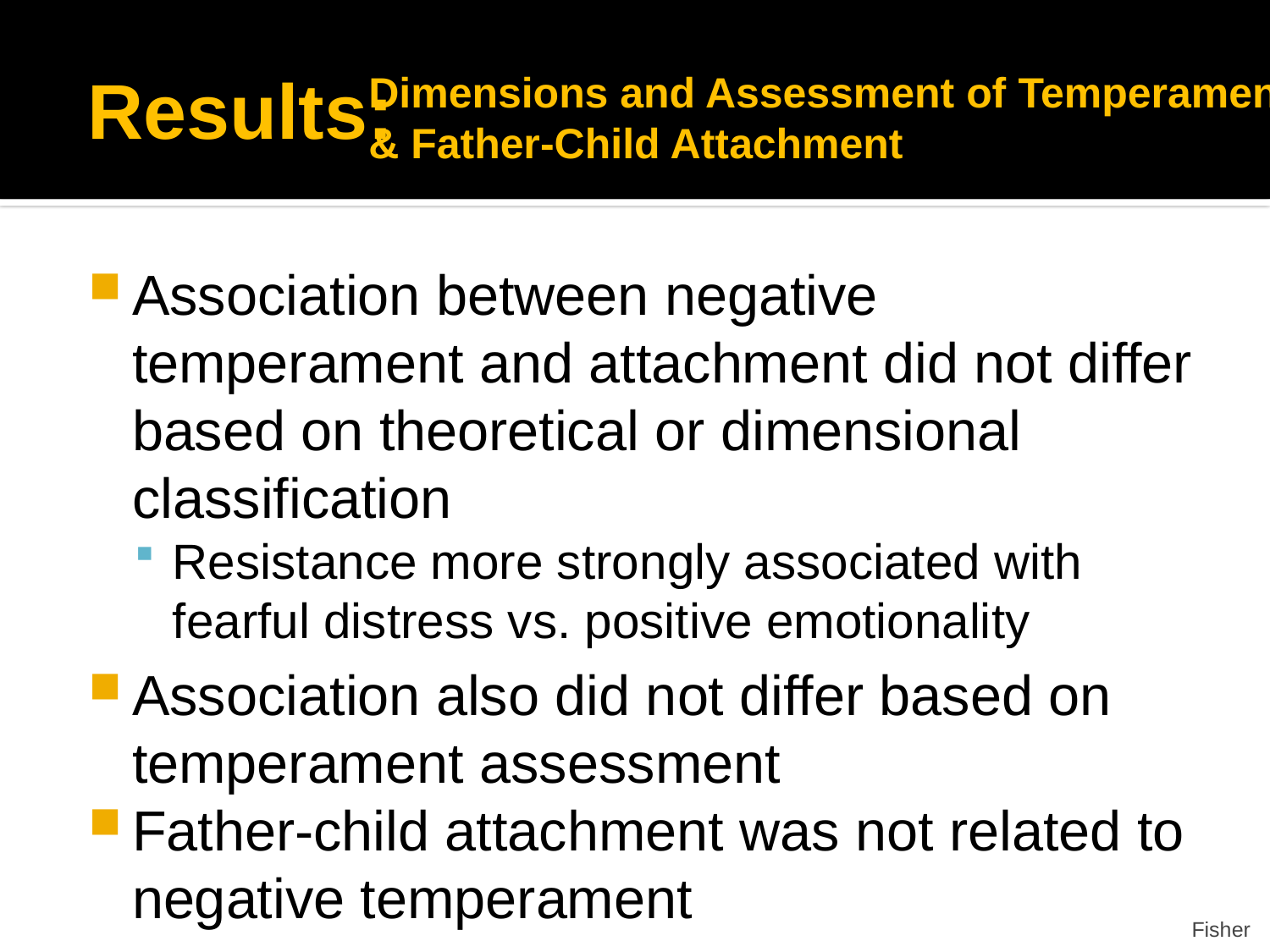

Results:
Dimensions and Assessment of Temperament & Father-Child Attachment
Association between negative temperament and attachment did not differ based on theoretical or dimensional classification
Resistance more strongly associated with fearful distress vs. positive emotionality
Association also did not differ based on temperament assessment
Father-child attachment was not related to negative temperament
Fisher